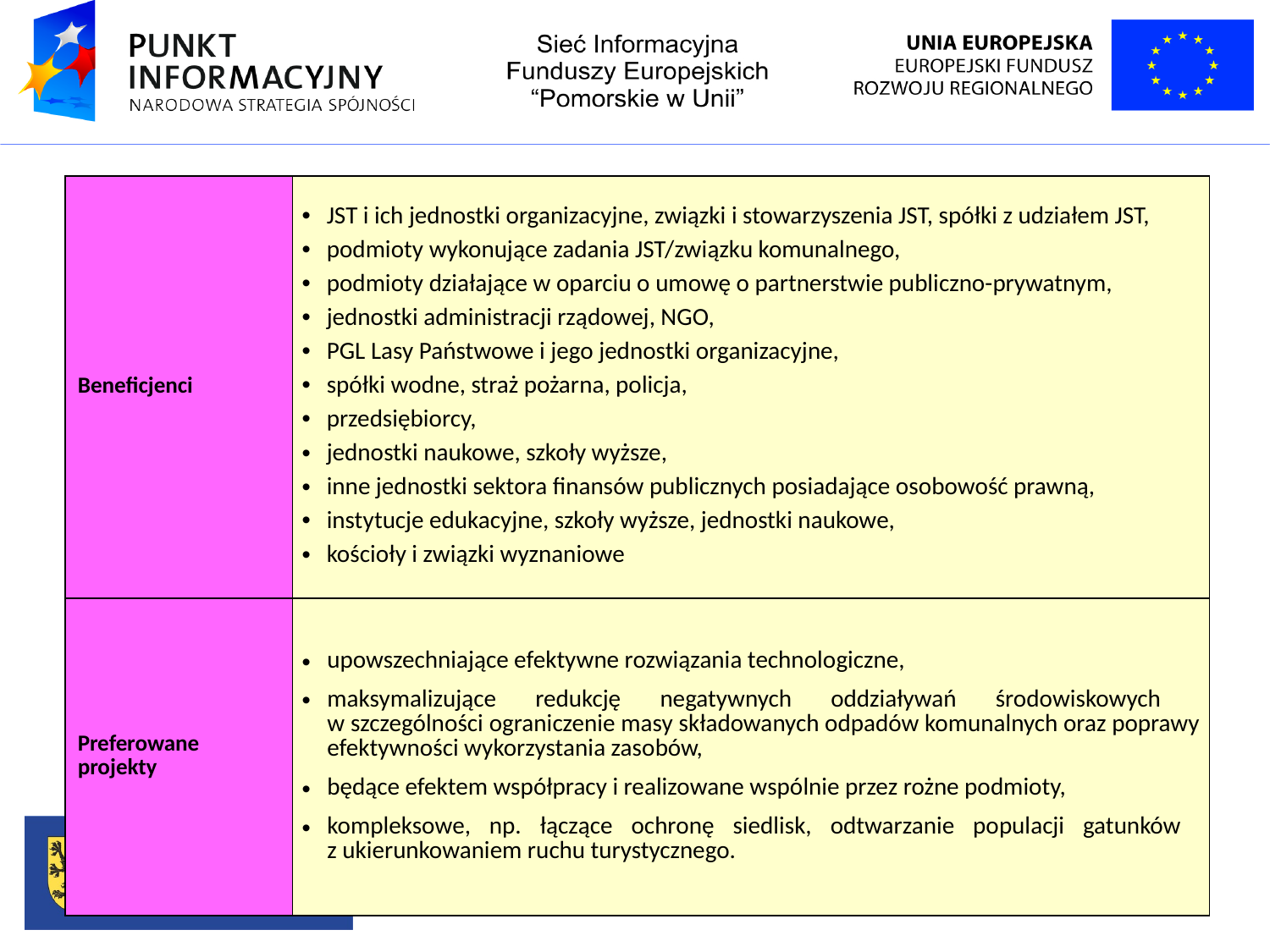

| Beneficjenci | JST i ich jednostki organizacyjne, związki i stowarzyszenia JST, spółki z udziałem JST, podmioty wykonujące zadania JST/związku komunalnego, podmioty działające w oparciu o umowę o partnerstwie publiczno-prywatnym, jednostki administracji rządowej, NGO, PGL Lasy Państwowe i jego jednostki organizacyjne, spółki wodne, straż pożarna, policja, przedsiębiorcy, jednostki naukowe, szkoły wyższe, inne jednostki sektora finansów publicznych posiadające osobowość prawną, instytucje edukacyjne, szkoły wyższe, jednostki naukowe, kościoły i związki wyznaniowe |
| --- | --- |
| Preferowane projekty | upowszechniające efektywne rozwiązania technologiczne, maksymalizujące redukcję negatywnych oddziaływań środowiskowych w szczególności ograniczenie masy składowanych odpadów komunalnych oraz poprawy efektywności wykorzystania zasobów, będące efektem współpracy i realizowane wspólnie przez rożne podmioty, kompleksowe, np. łączące ochronę siedlisk, odtwarzanie populacji gatunków z ukierunkowaniem ruchu turystycznego. |